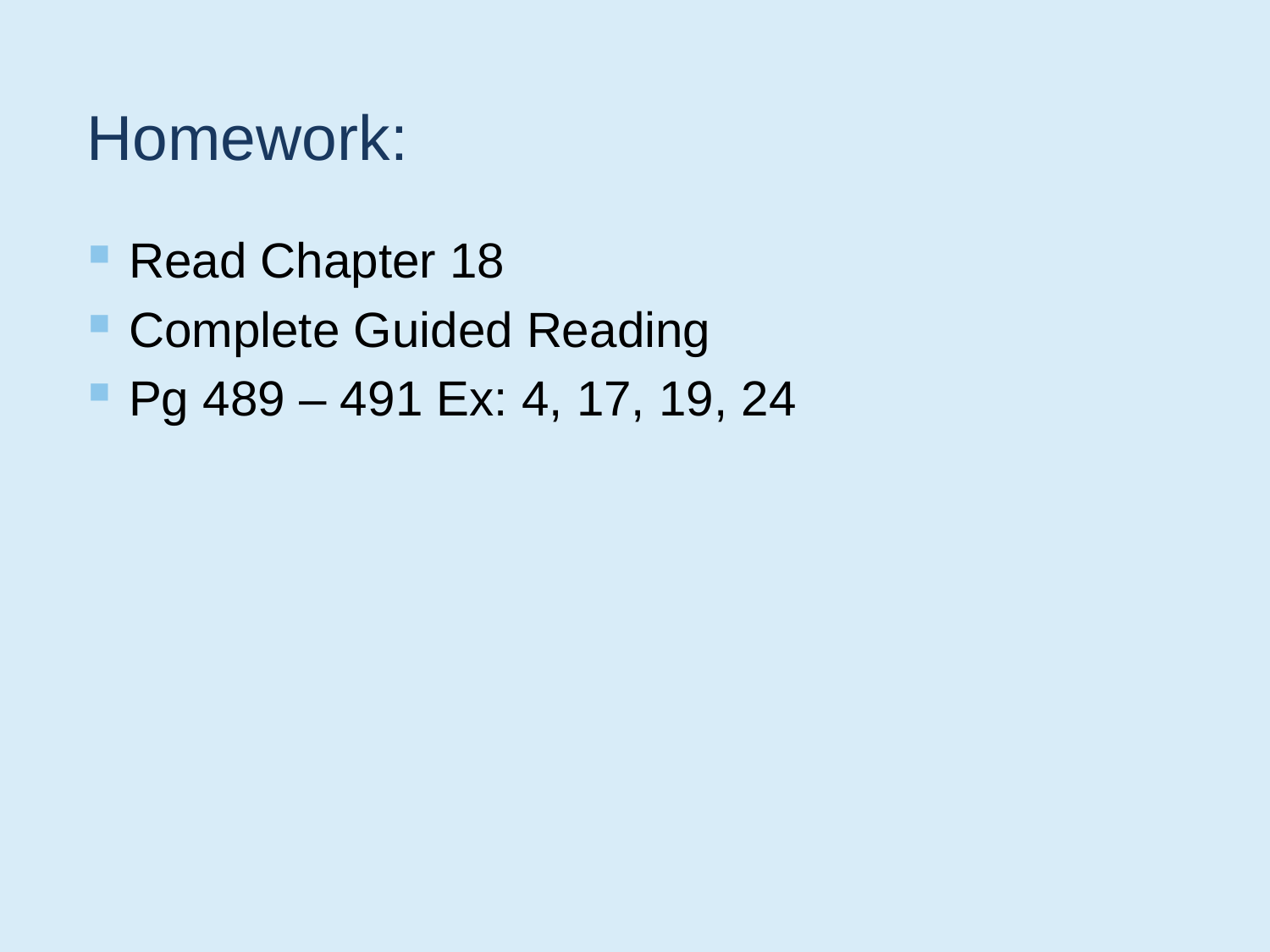

# Homework:
Read Chapter 18
Complete Guided Reading
Pg 489 – 491 Ex: 4, 17, 19, 24